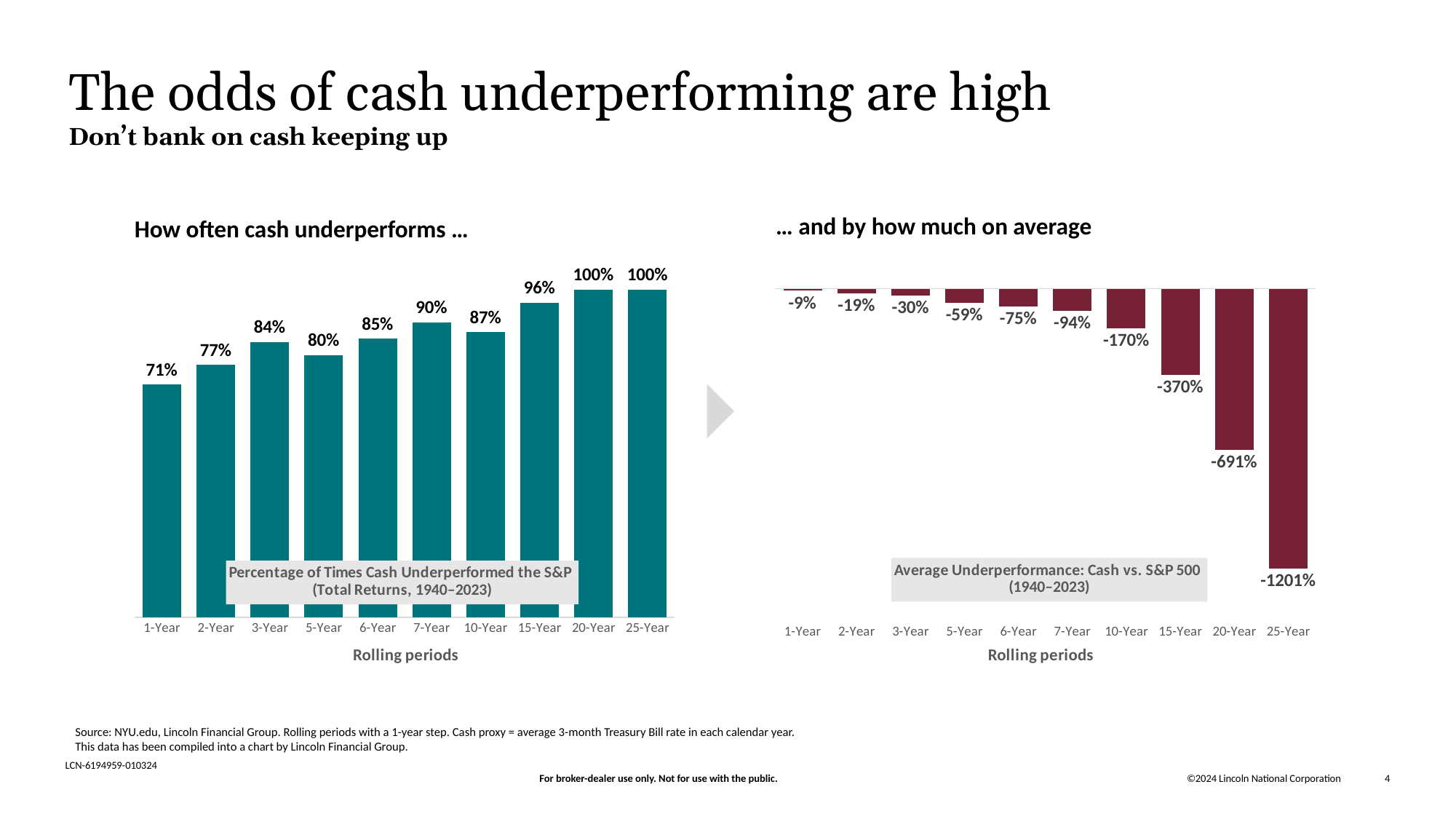

# The odds of cash underperforming are high
Don’t bank on cash keeping up
… and by how much on average
How often cash underperforms …

### Chart: Average Underperformance: Cash vs. S&P 500
(1940–2023)

| Category | Underperformance |
|---|---|
| 1-Year | -0.09 |
| 2-Year | -0.19 |
| 3-Year | -0.3 |
| 5-Year | -0.59 |
| 6-Year | -0.75 |
| 7-Year | -0.94 |
| 10-Year | -1.7 |
| 15-Year | -3.7 |
| 20-Year | -6.91 |
| 25-Year | -12.01 |

### Chart: Percentage of Times Cash Underperformed the S&P
(Total Returns, 1940–2023)

| Category | Odds |
|---|---|
| 1-Year | 0.71 |
| 2-Year | 0.77 |
| 3-Year | 0.84 |
| 5-Year | 0.8 |
| 6-Year | 0.85 |
| 7-Year | 0.9 |
| 10-Year | 0.87 |
| 15-Year | 0.96 |
| 20-Year | 1.0 |
| 25-Year | 1.0 |
Source: NYU.edu, Lincoln Financial Group. Rolling periods with a 1-year step. Cash proxy = average 3-month Treasury Bill rate in each calendar year.
This data has been compiled into a chart by Lincoln Financial Group.